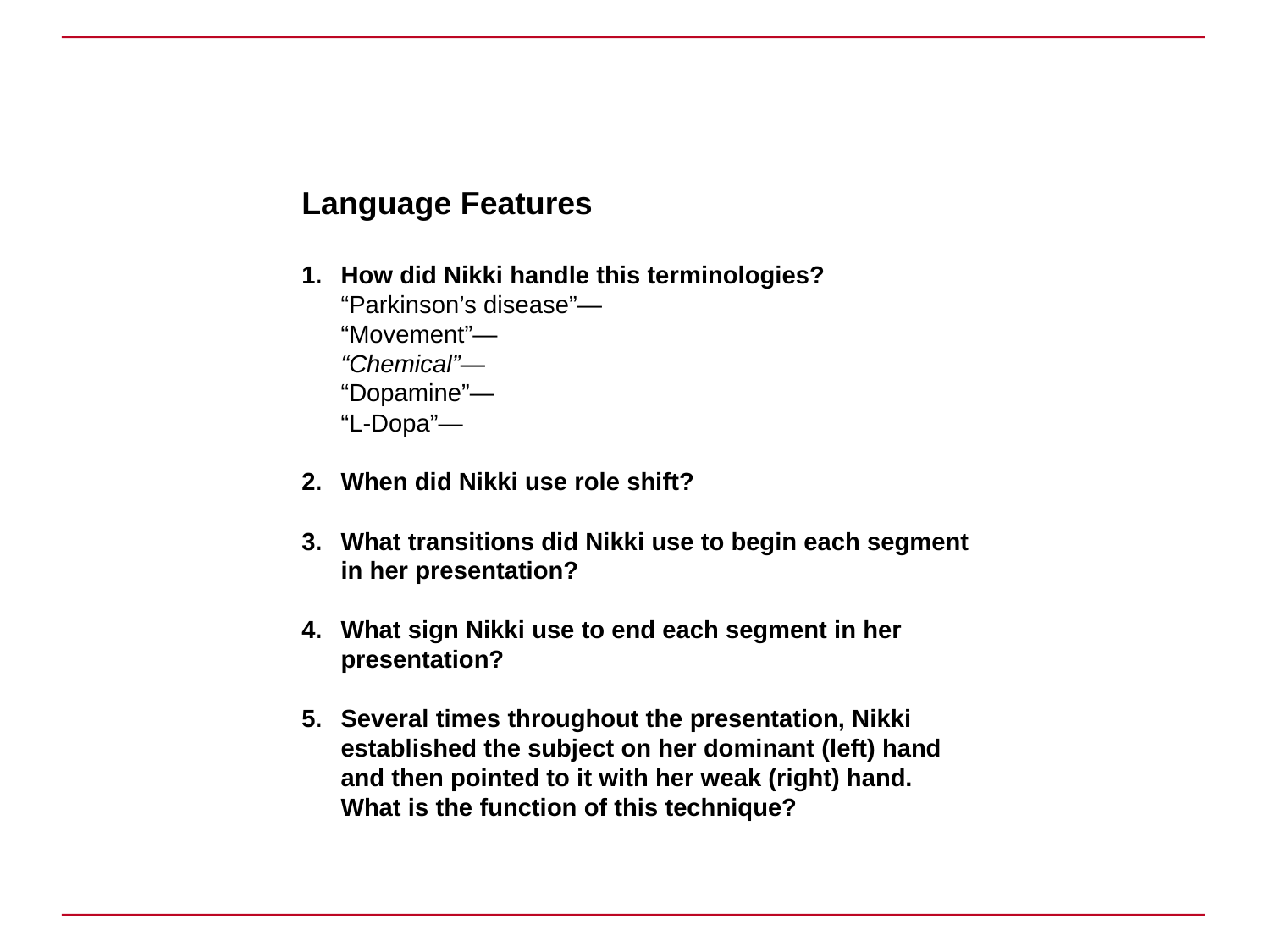

Language Features

How did Nikki handle this terminologies?
“Parkinson’s disease”—
“Movement”—
“Chemical”—
“Dopamine”—
“L-Dopa”—

When did Nikki use role shift?

What transitions did Nikki use to begin each segment in her presentation?

What sign Nikki use to end each segment in her presentation?

Several times throughout the presentation, Nikki established the subject on her dominant (left) hand and then pointed to it with her weak (right) hand.
What is the function of this technique?